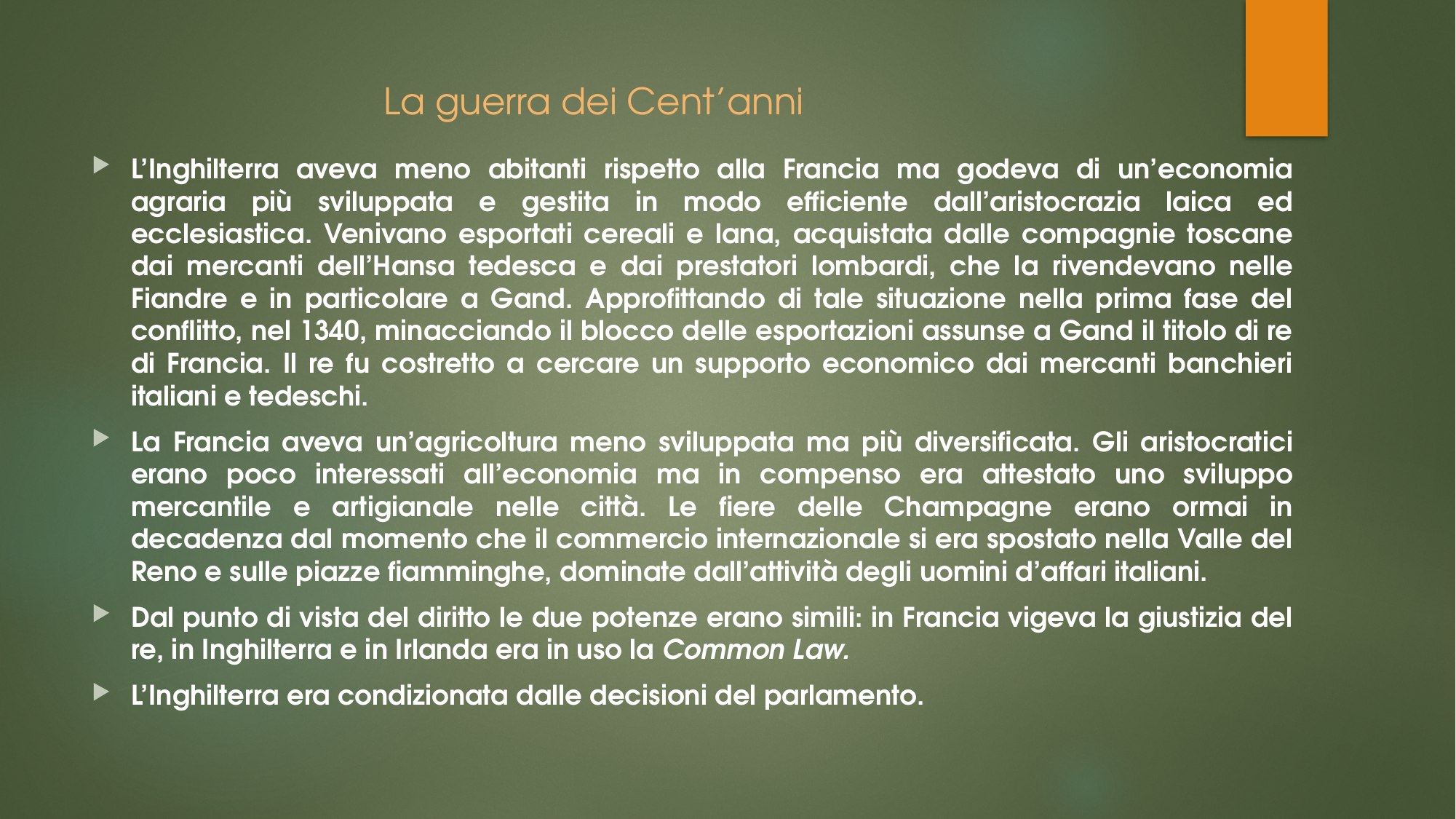

# La guerra dei Cent’anni
L’Inghilterra aveva meno abitanti rispetto alla Francia ma godeva di un’economia agraria più sviluppata e gestita in modo efficiente dall’aristocrazia laica ed ecclesiastica. Venivano esportati cereali e lana, acquistata dalle compagnie toscane dai mercanti dell’Hansa tedesca e dai prestatori lombardi, che la rivendevano nelle Fiandre e in particolare a Gand. Approfittando di tale situazione nella prima fase del conflitto, nel 1340, minacciando il blocco delle esportazioni assunse a Gand il titolo di re di Francia. Il re fu costretto a cercare un supporto economico dai mercanti banchieri italiani e tedeschi.
La Francia aveva un’agricoltura meno sviluppata ma più diversificata. Gli aristocratici erano poco interessati all’economia ma in compenso era attestato uno sviluppo mercantile e artigianale nelle città. Le fiere delle Champagne erano ormai in decadenza dal momento che il commercio internazionale si era spostato nella Valle del Reno e sulle piazze fiamminghe, dominate dall’attività degli uomini d’affari italiani.
Dal punto di vista del diritto le due potenze erano simili: in Francia vigeva la giustizia del re, in Inghilterra e in Irlanda era in uso la Common Law.
L’Inghilterra era condizionata dalle decisioni del parlamento.